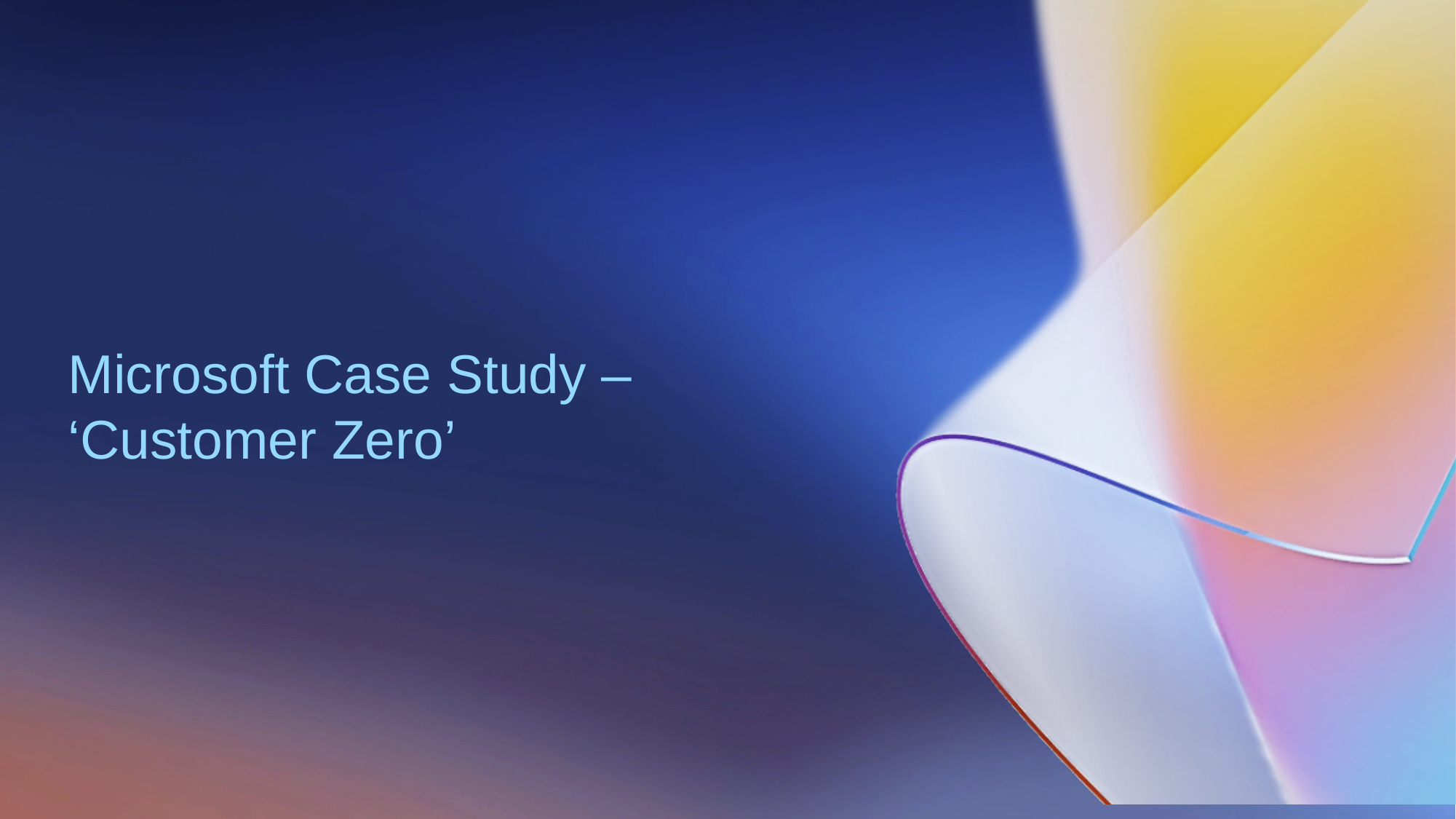

# Microsoft Case Study – ‘Customer Zero’